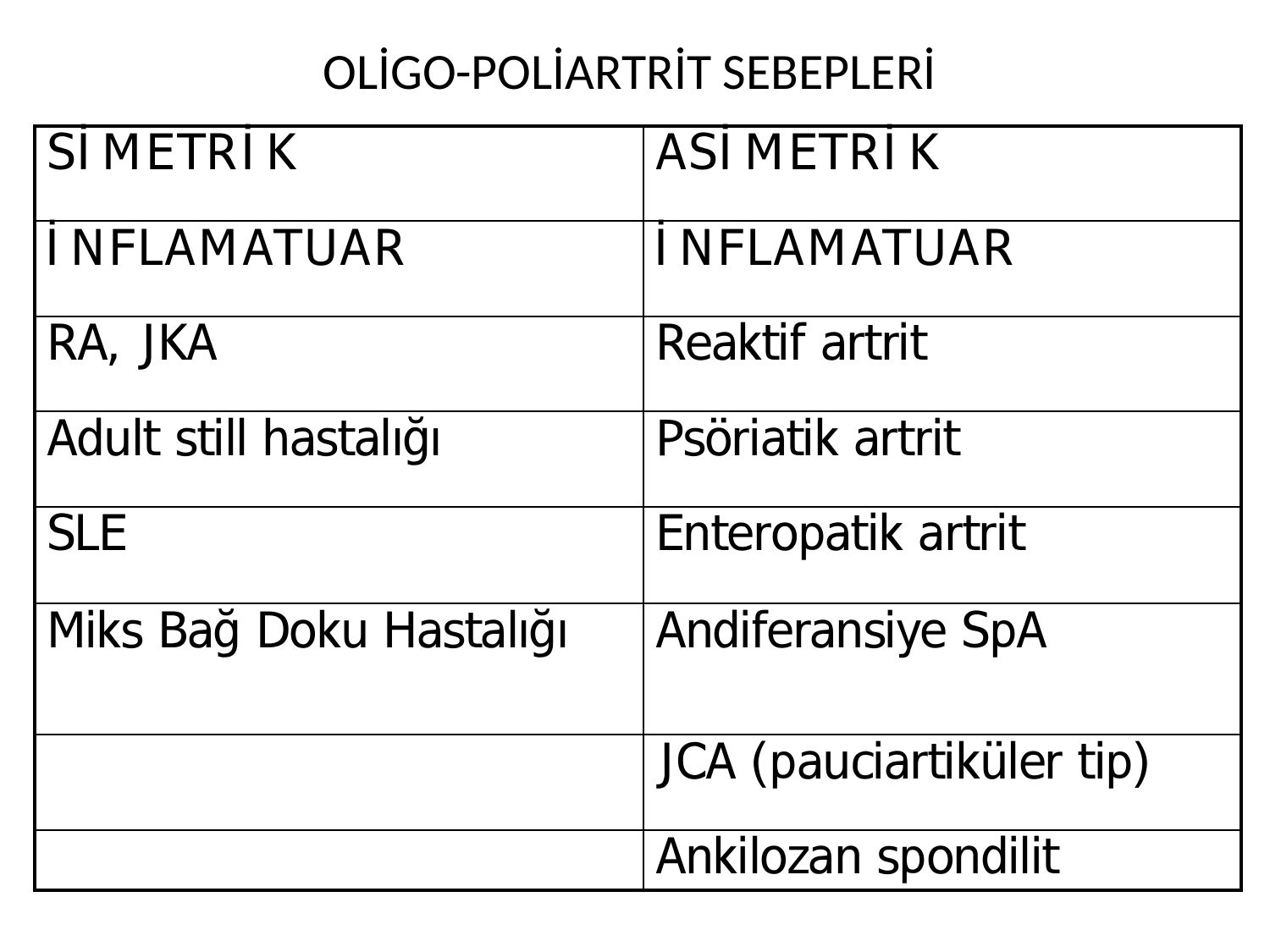

# OLİGO-POLİARTRİT SEBEPLERİ
| SİMETRİK | ASİMETRİK |
| --- | --- |
| İNFLAMATUAR | İNFLAMATUAR |
| RA, JKA | Reaktif artrit |
| Adult still hastalığı | Psöriatik artrit |
| SLE | Enteropatik artrit |
| Miks Bağ Doku Hastalığı | Andiferansiye SpA |
|  | JCA (pauciartiküler tip) |
|  | Ankilozan spondilit |